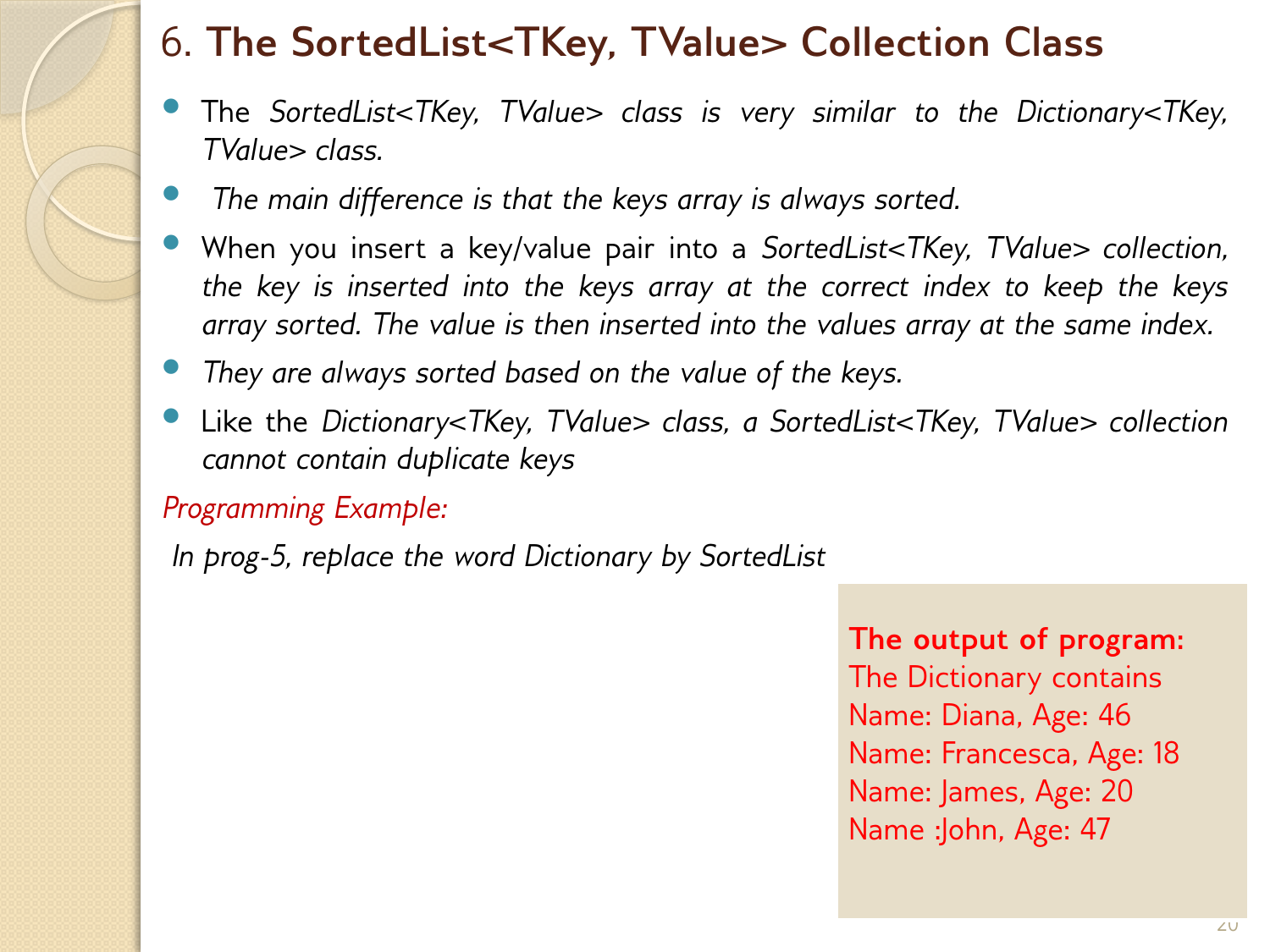

# 6. The SortedList<TKey, TValue> Collection Class
The SortedList<TKey, TValue> class is very similar to the Dictionary<TKey, TValue> class.
 The main difference is that the keys array is always sorted.
When you insert a key/value pair into a SortedList<TKey, TValue> collection, the key is inserted into the keys array at the correct index to keep the keys array sorted. The value is then inserted into the values array at the same index.
They are always sorted based on the value of the keys.
Like the Dictionary<TKey, TValue> class, a SortedList<TKey, TValue> collection cannot contain duplicate keys
Programming Example:
 In prog-5, replace the word Dictionary by SortedList

The output of program:
The Dictionary contains
Name: Diana, Age: 46
Name: Francesca, Age: 18
Name: James, Age: 20
Name :John, Age: 47

20